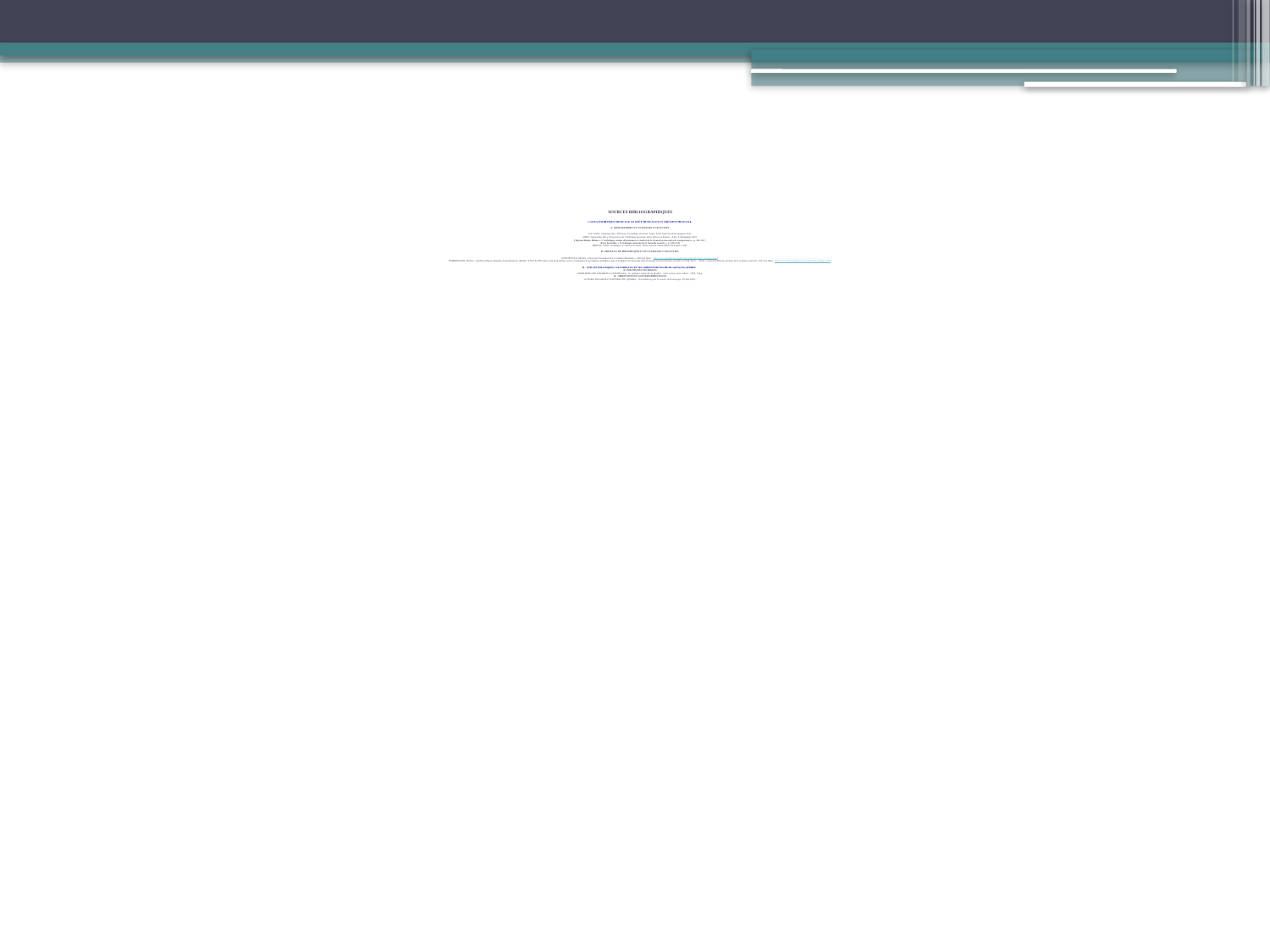

# SOURCES BIBLIOGRAPHIQUES I- SUR L’ÉSTHÉTIQUE MUSICALE, LE GOÛT MUSICAL ET LA CRÉATION MUSICALE A- MONORAPHIES ET OUVRAGES COLLECTIFS   ACCAOUI, Christian (dir.), Éléments d’esthétique musicale, Arles, Actes Sud/Cité de la musique, 2011. ARBO, Alessandro (dir.), Perspectives de l’esthétique musicale. Entre théorie et histoire, Paris, L’Harmattan, 2007. (Tatjana Böhme-Mehner, « L’esthétique comme déterminant et résultat de la formation des écoles de compositeurs », p. 331-337 ; Beate Kutschke, « L’esthétique musicale de la Nouvelle Gauche », p. 339-351) BRELET, Gisèle, Esthétique et création musicale, Paris, Presses universitaires de France, 1947.   B- ARTICLES DE PÉRIODIQUES ET D’OUVRAGES COLLECTIFS   GONNEVILLE, Michel, « Pour une Chronique de La Création Musicale », 2010 [en ligne : http://www.michelgonneville.net/carnets/86-chron-creation-mus]. THIEBERGIEN, Benoît, « Quelle politique culturelle et musicale pour demain ? Pistes de réflexions et de propositions sur les orientations des politiques publiques pour la politique et la musicale dans la perspective des élections de 2012 et 2014, Paris, Futurs composés/Réseau national de la création musicale, 2012 [en ligne : http://www.futurscomposes.fr/assets/texte-politique.pdf]   II-  SUR LES POLITIQUES CULTURELLES ET LES [ORIENTATIONS MUSICALES] DU QUÉBEC A- POLITIQUES GLOBALES MINISTÈRE DES AFFAIRES CULTURELLES, La politique culturelle du Québec : notre avenir, notre culture, 1992, 150 p.  II- ORIENTATIONS GOUVERNEMENTALES CONSEIL DES ARTS ET LETTRES DU QUÉBEC, Orientations pour le secteur de la musique, 20 mai 2009 ;